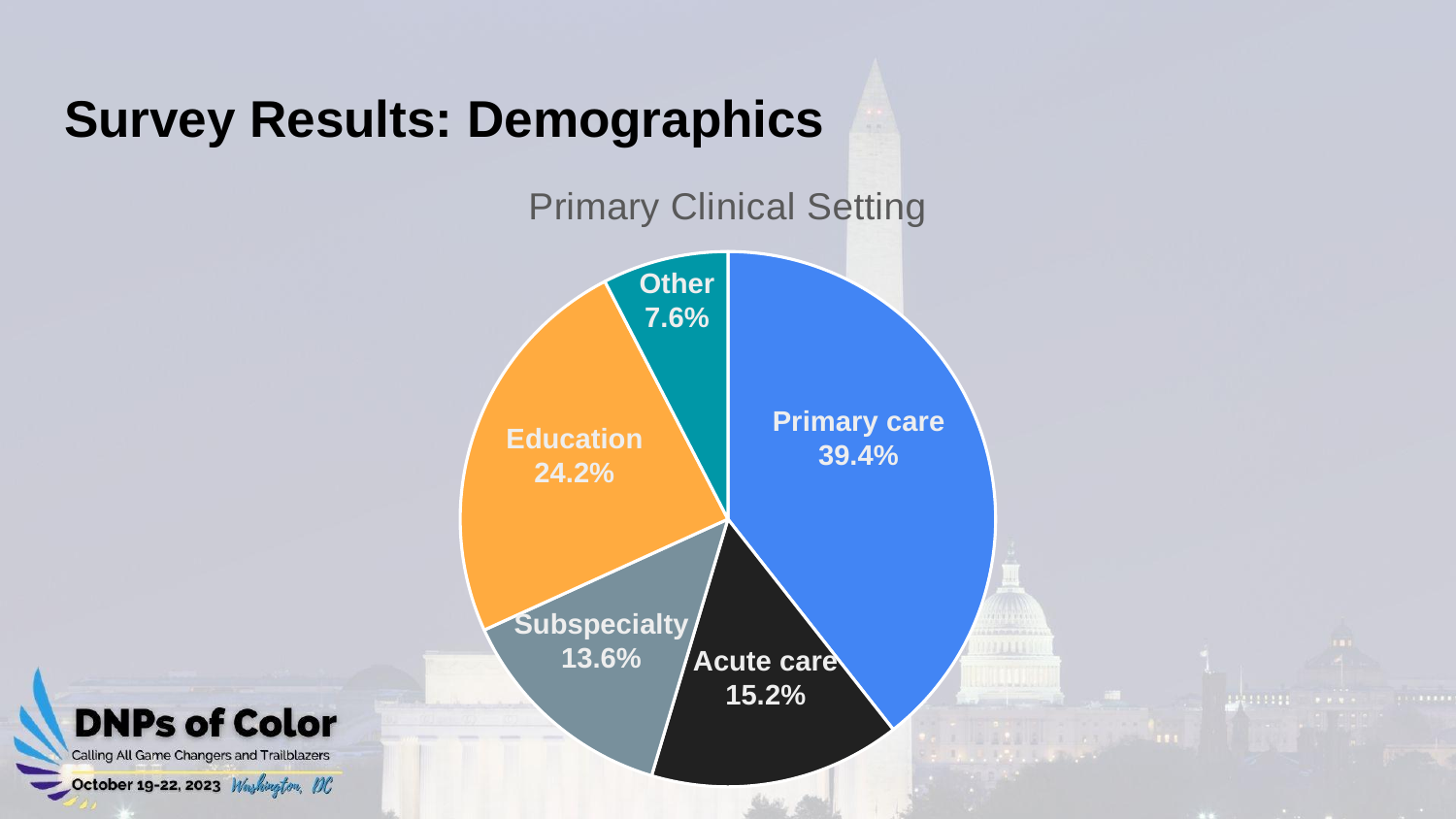

# Survey Results: Demographics

### Chart:

| Category | Primary Clinical Setting |
|---|---|
| Primary care | 39.4 |
| Acute care | 15.2 |
| Subspecialty | 13.6 |
| Education | 24.2 |
| Other | 7.6 |
Other
7.6%
Primary care
39.4%
Education
24.2%
Subspecialty
13.6%
Acute care
15.2%